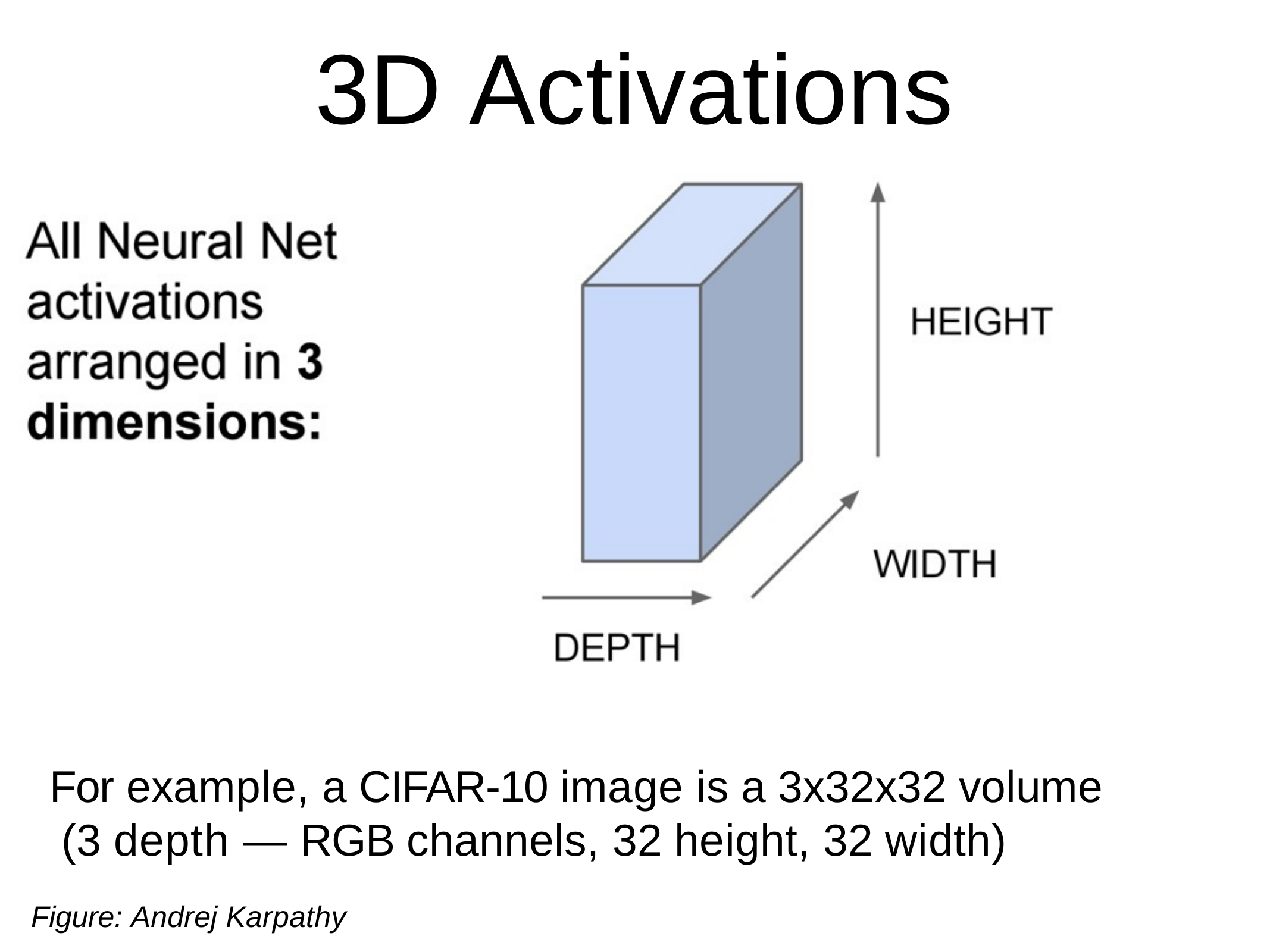

# 3D Activations

For example, a CIFAR-10 image is a 3x32x32 volume  (3 depth — RGB channels, 32 height, 32 width)
Figure: Andrej Karpathy